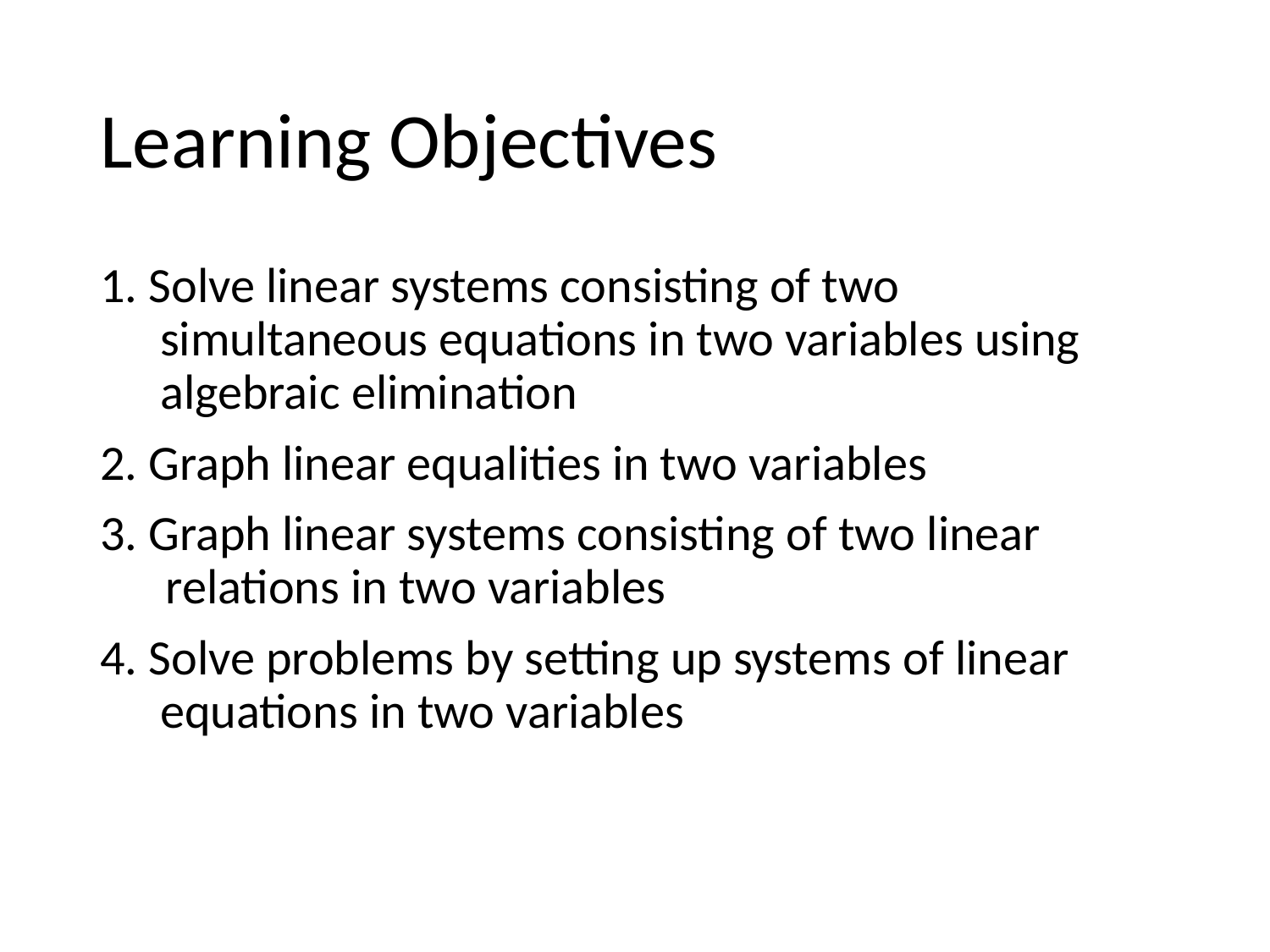

# Learning Objectives
1. Solve linear systems consisting of two simultaneous equations in two variables using algebraic elimination
2. Graph linear equalities in two variables
3. Graph linear systems consisting of two linear relations in two variables
4. Solve problems by setting up systems of linear equations in two variables